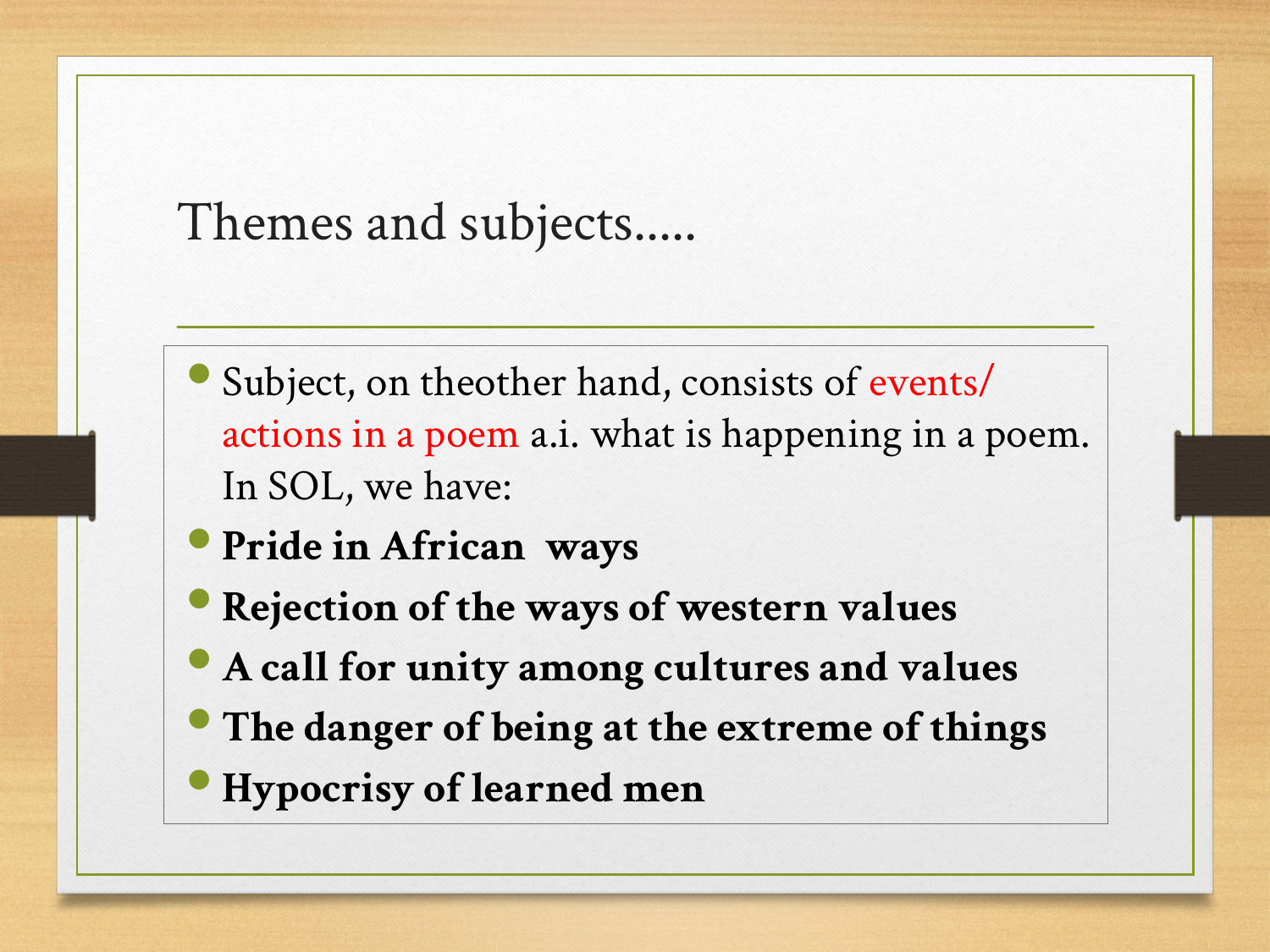

# Themes and subjects.....
Subject, on theother hand, consists of events/ actions in a poem a.i. what is happening in a poem. In SOL, we have:
Pride in African  ways
Rejection of the ways of western values
A call for unity among cultures and values
The danger of being at the extreme of things
Hypocrisy of learned men